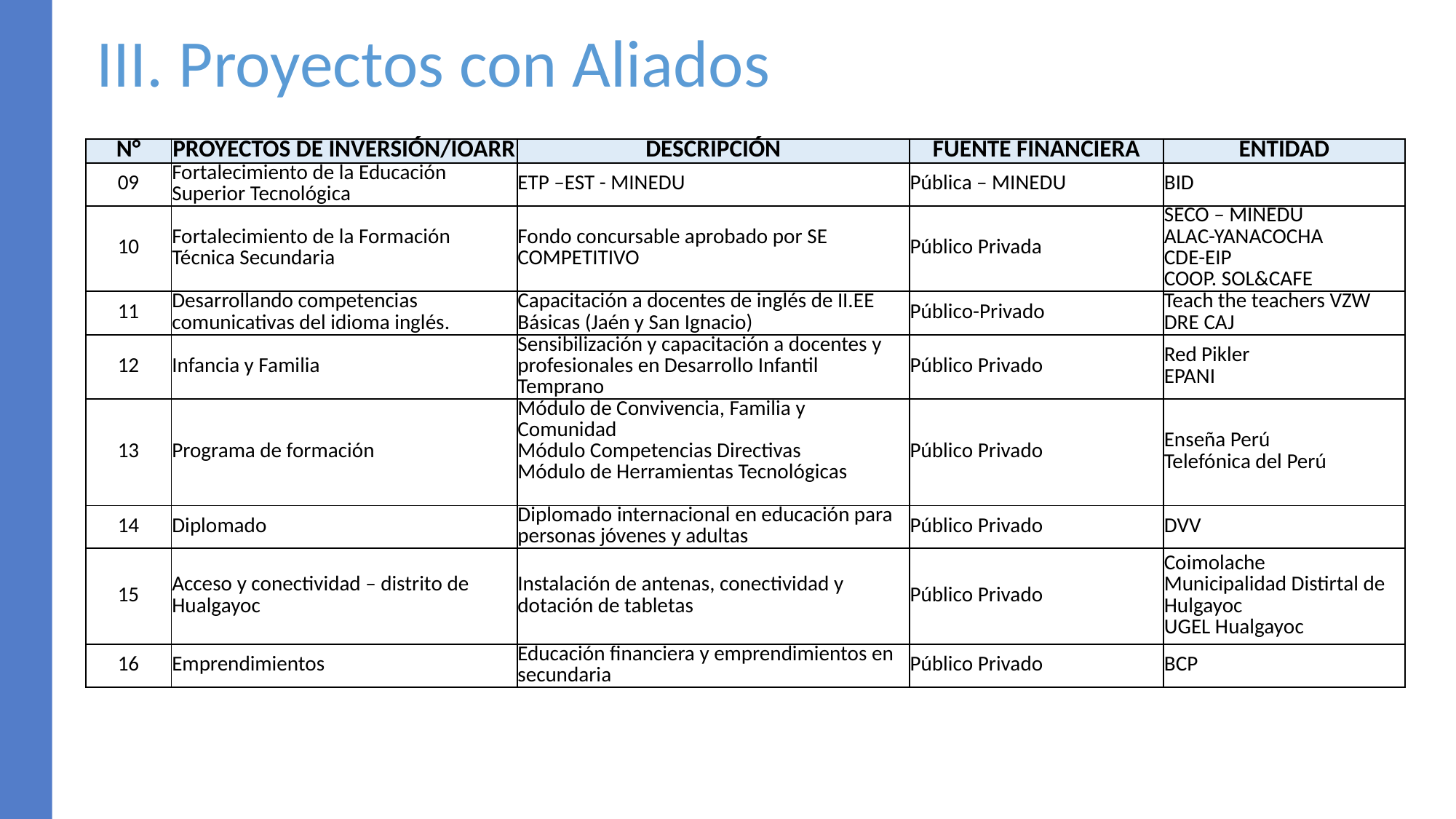

# III. Proyectos con Aliados
| N° | PROYECTOS DE INVERSIÓN/IOARR | DESCRIPCIÓN | FUENTE FINANCIERA | ENTIDAD |
| --- | --- | --- | --- | --- |
| 09 | Fortalecimiento de la Educación Superior Tecnológica | ETP –EST - MINEDU | Pública – MINEDU | BID |
| 10 | Fortalecimiento de la Formación Técnica Secundaria | Fondo concursable aprobado por SE COMPETITIVO | Público Privada | SECO – MINEDU ALAC-YANACOCHA CDE-EIP COOP. SOL&CAFE |
| 11 | Desarrollando competencias comunicativas del idioma inglés. | Capacitación a docentes de inglés de II.EE Básicas (Jaén y San Ignacio) | Público-Privado | Teach the teachers VZW DRE CAJ |
| 12 | Infancia y Familia | Sensibilización y capacitación a docentes y profesionales en Desarrollo Infantil Temprano | Público Privado | Red Pikler EPANI |
| 13 | Programa de formación | Módulo de Convivencia, Familia y Comunidad Módulo Competencias Directivas Módulo de Herramientas Tecnológicas | Público Privado | Enseña Perú Telefónica del Perú |
| 14 | Diplomado | Diplomado internacional en educación para personas jóvenes y adultas | Público Privado | DVV |
| 15 | Acceso y conectividad – distrito de Hualgayoc | Instalación de antenas, conectividad y dotación de tabletas | Público Privado | Coimolache Municipalidad Distirtal de Hulgayoc UGEL Hualgayoc |
| 16 | Emprendimientos | Educación financiera y emprendimientos en secundaria | Público Privado | BCP |